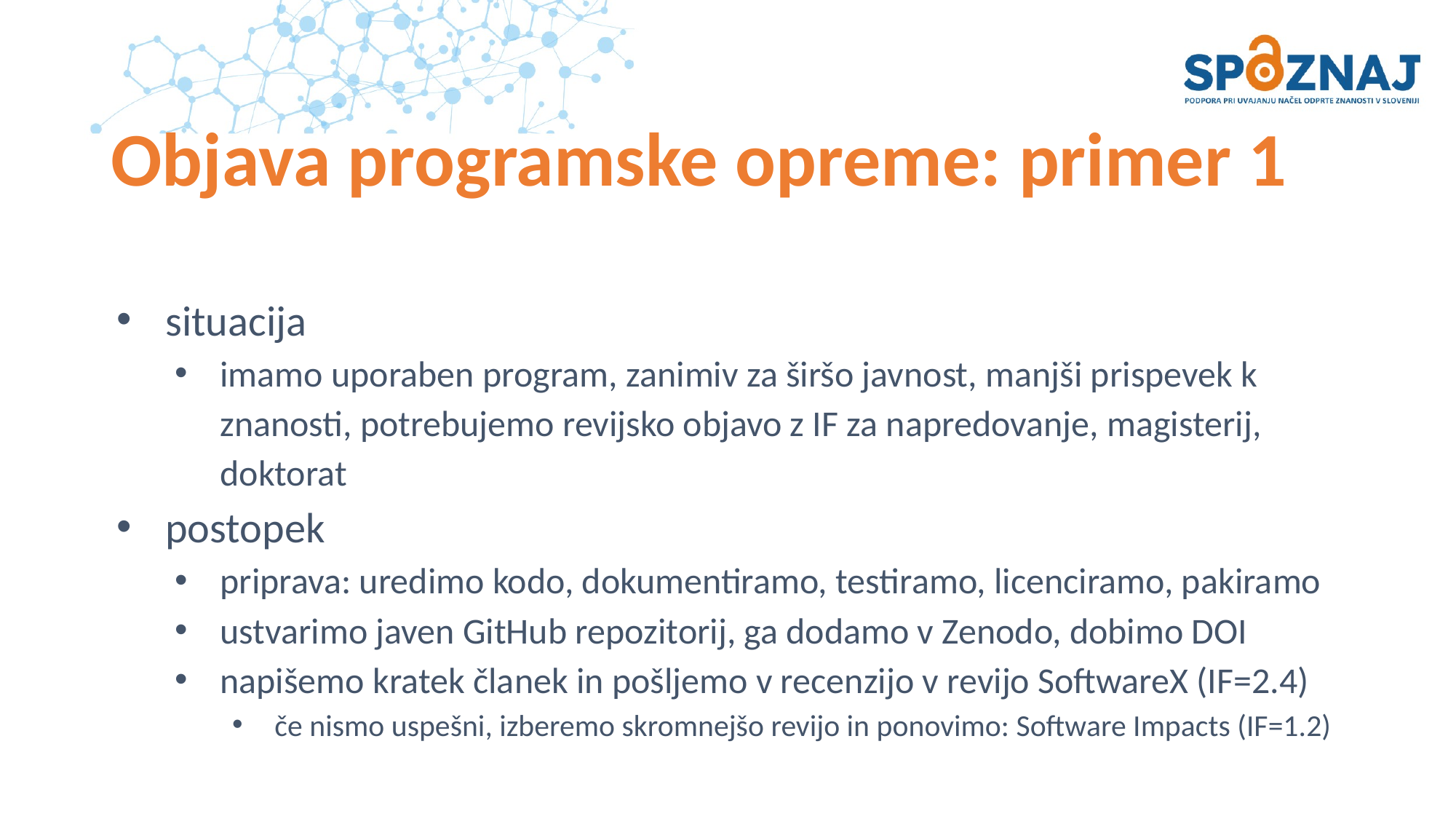

# Objava programske opreme: primer 1
situacija
imamo uporaben program, zanimiv za širšo javnost, manjši prispevek k znanosti, potrebujemo revijsko objavo z IF za napredovanje, magisterij, doktorat
postopek
priprava: uredimo kodo, dokumentiramo, testiramo, licenciramo, pakiramo
ustvarimo javen GitHub repozitorij, ga dodamo v Zenodo, dobimo DOI
napišemo kratek članek in pošljemo v recenzijo v revijo SoftwareX (IF=2.4)
če nismo uspešni, izberemo skromnejšo revijo in ponovimo: Software Impacts (IF=1.2)